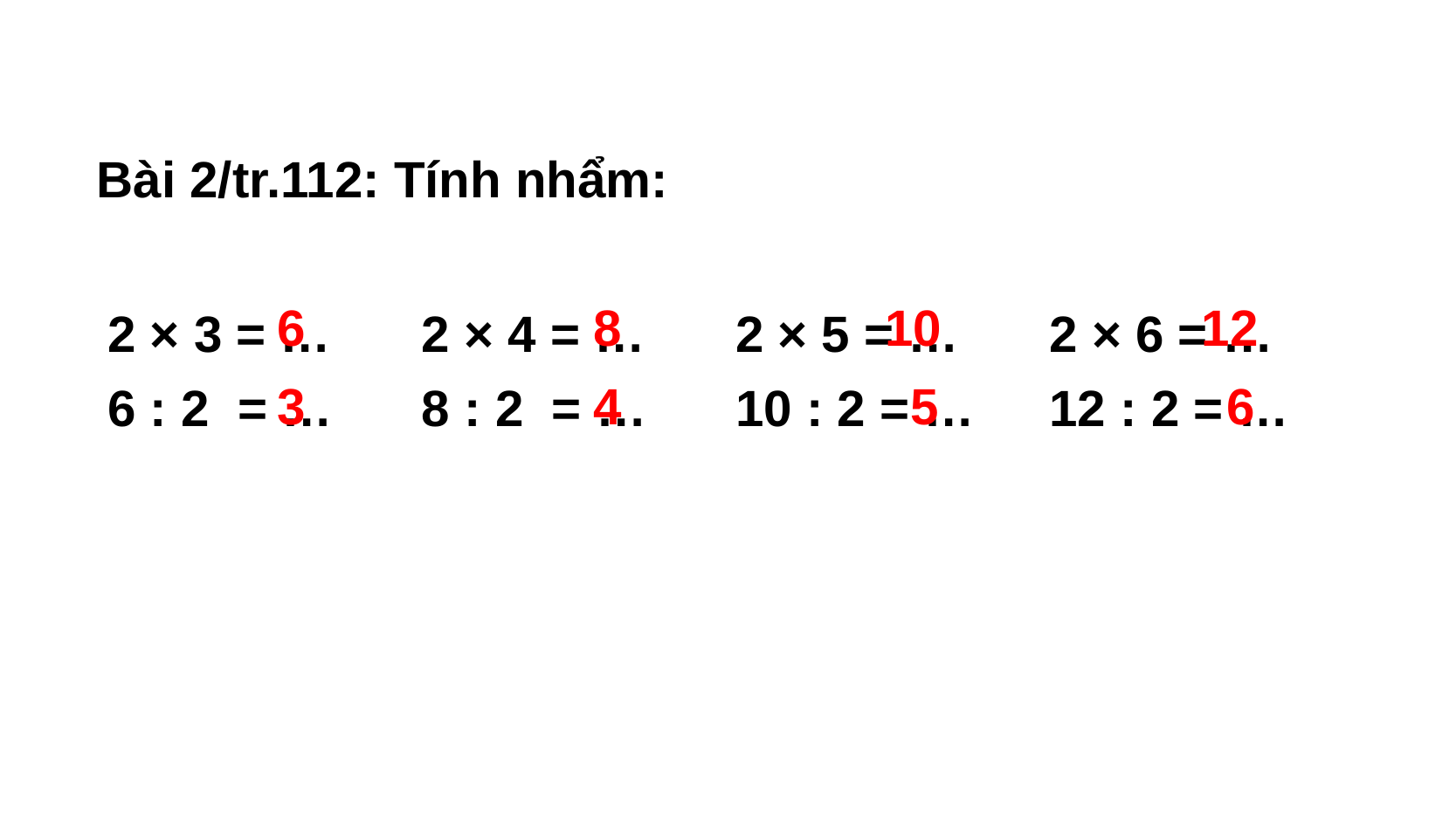

Bài 2/tr.112: Tính nhẩm:
6
8
10
12
| 2 × 3 = … | 2 × 4 = … | 2 × 5 = … | 2 × 6 = … |
| --- | --- | --- | --- |
| 6 : 2 = … | 8 : 2 = … | 10 : 2 = … | 12 : 2 = … |
3
4
5
6